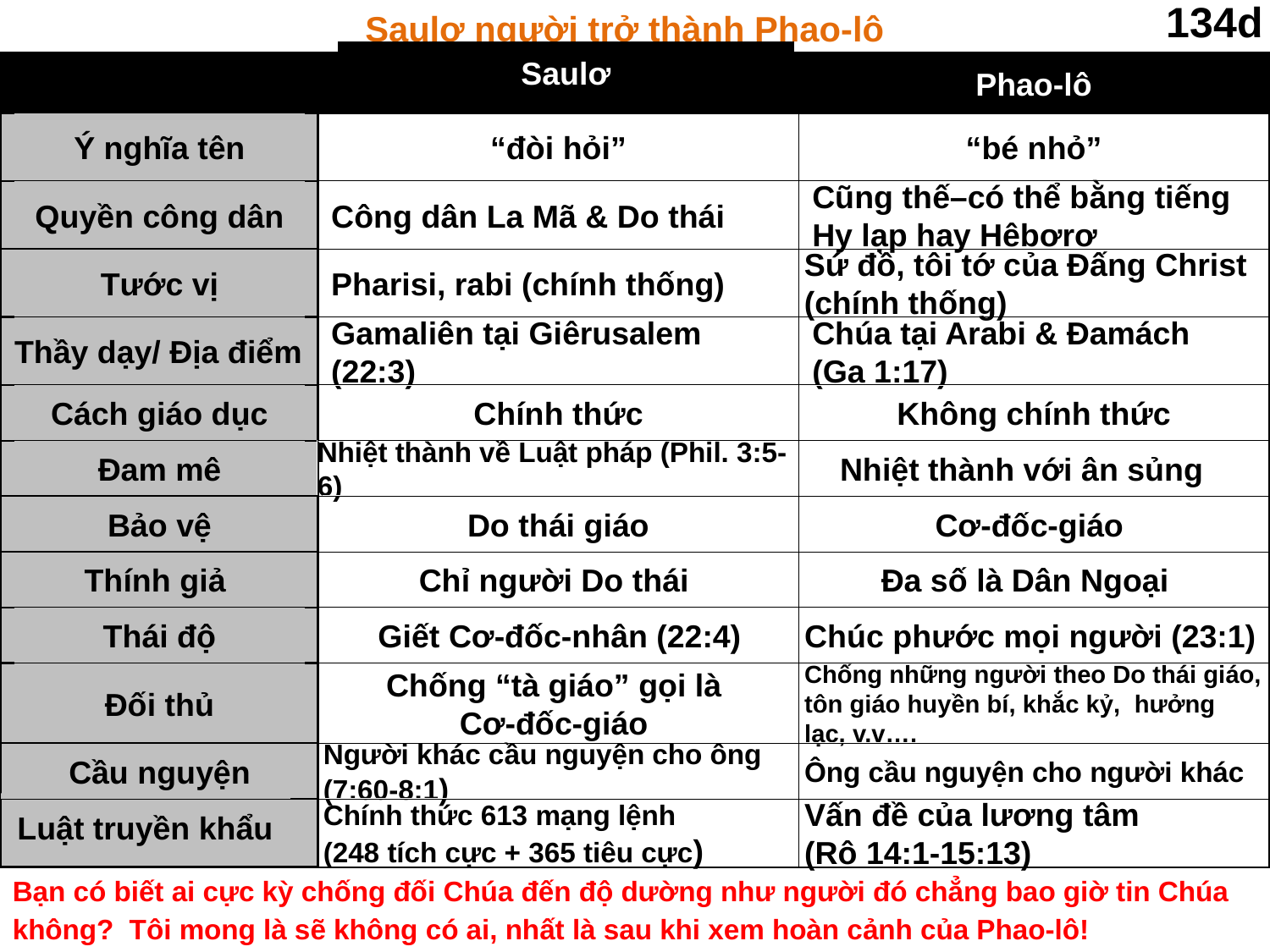

Saulơ người trở thành Phao-lô
134d

Phao-lô

Saulơ

Ý nghĩa tên

“đòi hỏi”

“bé nhỏ”

Quyền công dân

Công dân La Mã & Do thái

Cũng thế–có thể bằng tiếng Hy lạp hay Hêbơrơ

Tước vị

Pharisi, rabi (chính thống)

Sứ đồ, tôi tớ của Đấng Christ (chính thống)

Thầy dạy/ Địa điểm

Gamaliên tại Giêrusalem (22:3)

Chúa tại Arabi & Đamách
(Ga 1:17)

Cách giáo dục

Chính thức

Không chính thức

Đam mê
Nhiệt thành về Luật pháp (Phil. 3:5-6)

    Nhiệt thành với ân sủng

Bảo vệ

Do thái giáo

Cơ-đốc-giáo

Thính giả

Chỉ người Do thái

Đa số là Dân Ngoại

Thái độ

Giết Cơ-đốc-nhân (22:4)

Chúc phước mọi người (23:1)

Đối thủ

Chống “tà giáo” gọi là
Cơ-đốc-giáo

Chống những người theo Do thái giáo, tôn giáo huyền bí, khắc kỷ,  hưởng lạc, v.v….

Cầu nguyện

Người khác cầu nguyện cho ông (7:60-8:1)

Ông cầu nguyện cho người khác
Luật truyền khẩu

Chính thức 613 mạng lệnh
(248 tích cực + 365 tiêu cực)

Vấn đề của lương tâm
(Rô 14:1-15:13)

Bạn có biết ai cực kỳ chống đối Chúa đến độ dường như người đó chẳng bao giờ tin Chúa không?  Tôi mong là sẽ không có ai, nhất là sau khi xem hoàn cảnh của Phao-lô!